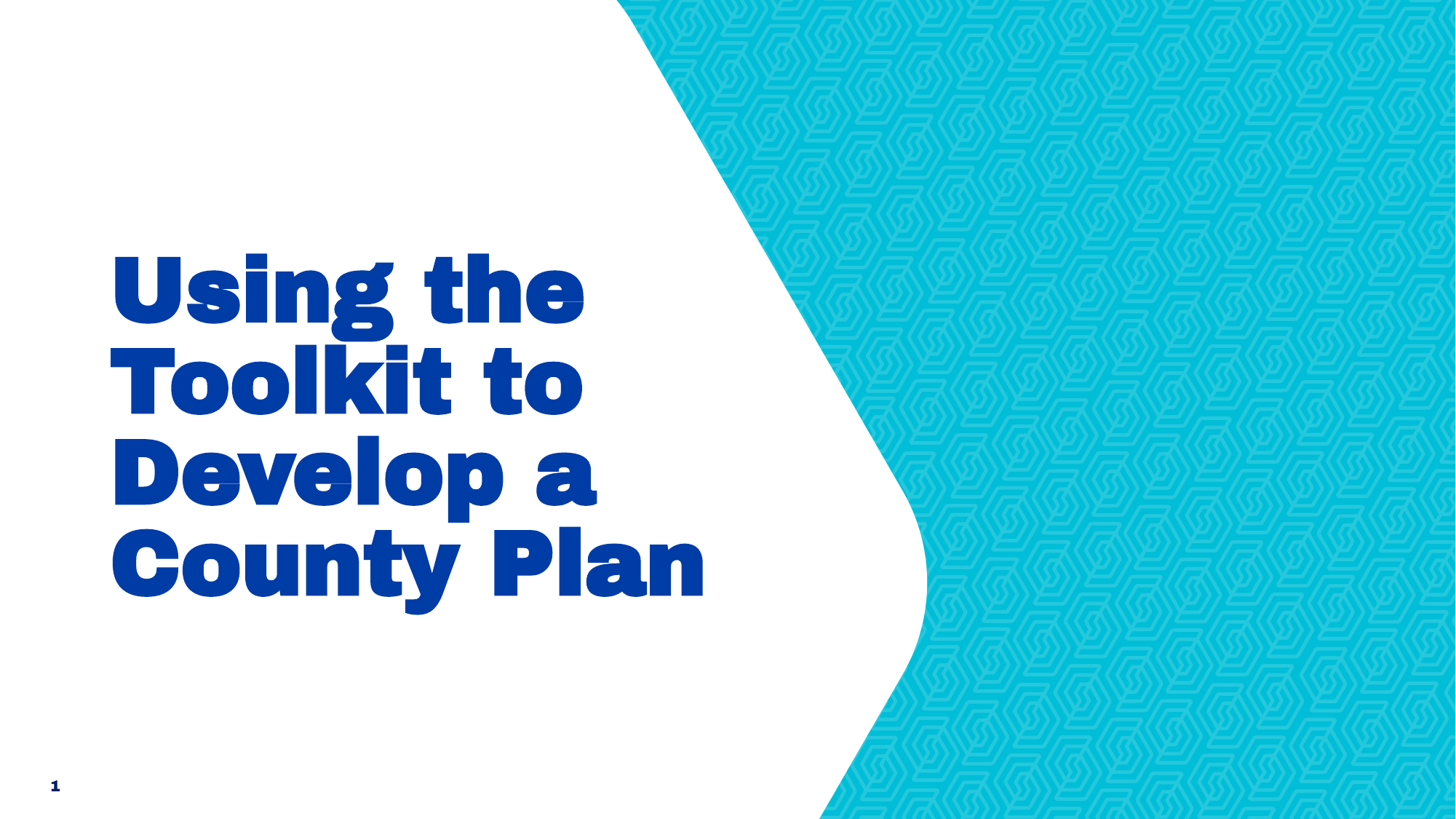

Using the Toolkit to Develop a County Plan
1
3